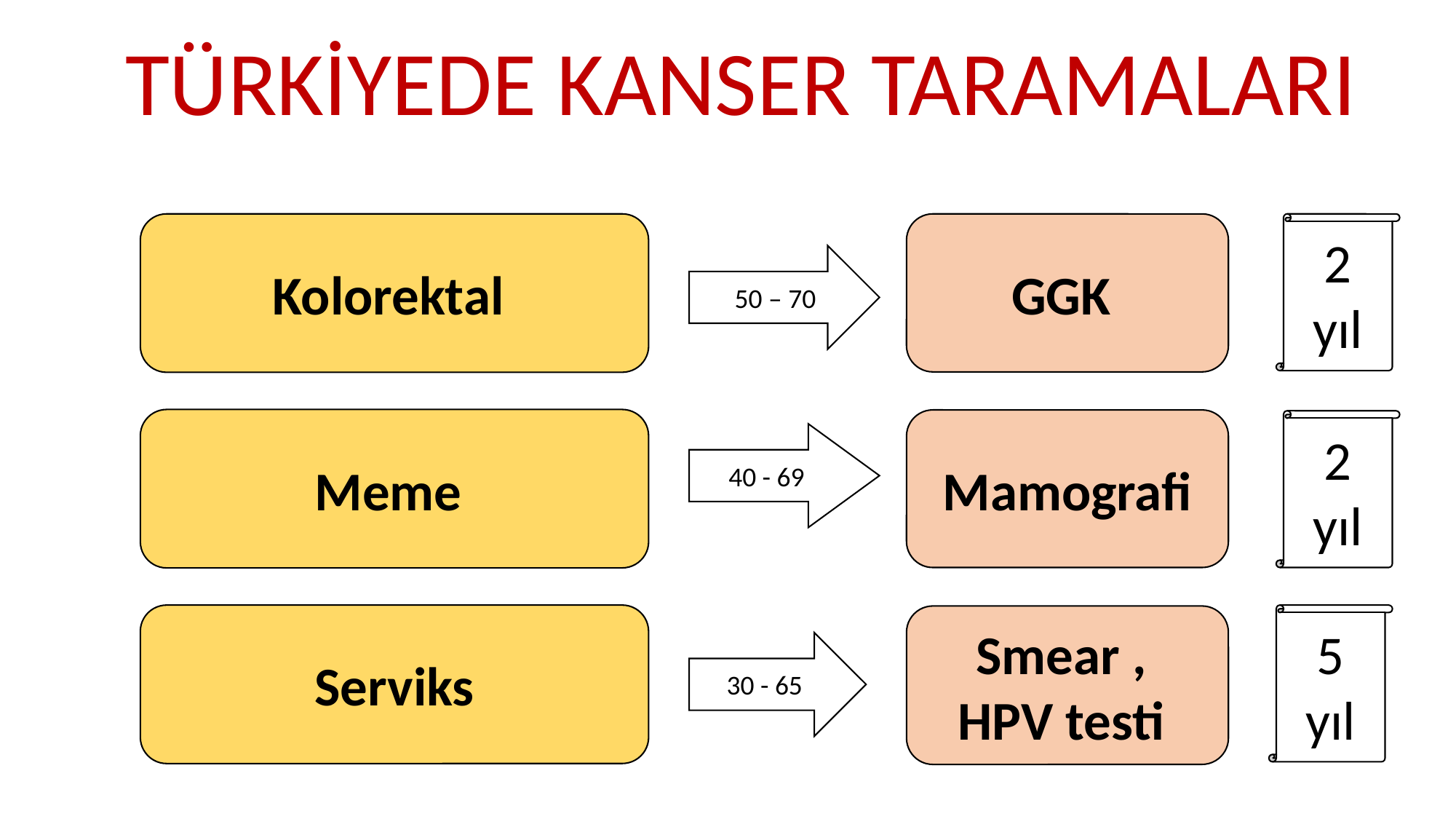

# TÜRKİYEDE KANSER TARAMALARI
Kolorektal
GGK
2 yıl
550 – 70
Meme
Mamografi
2
yıl
40 - 69
Serviks
5
yıl
Smear ,
HPV testi
30 - 65